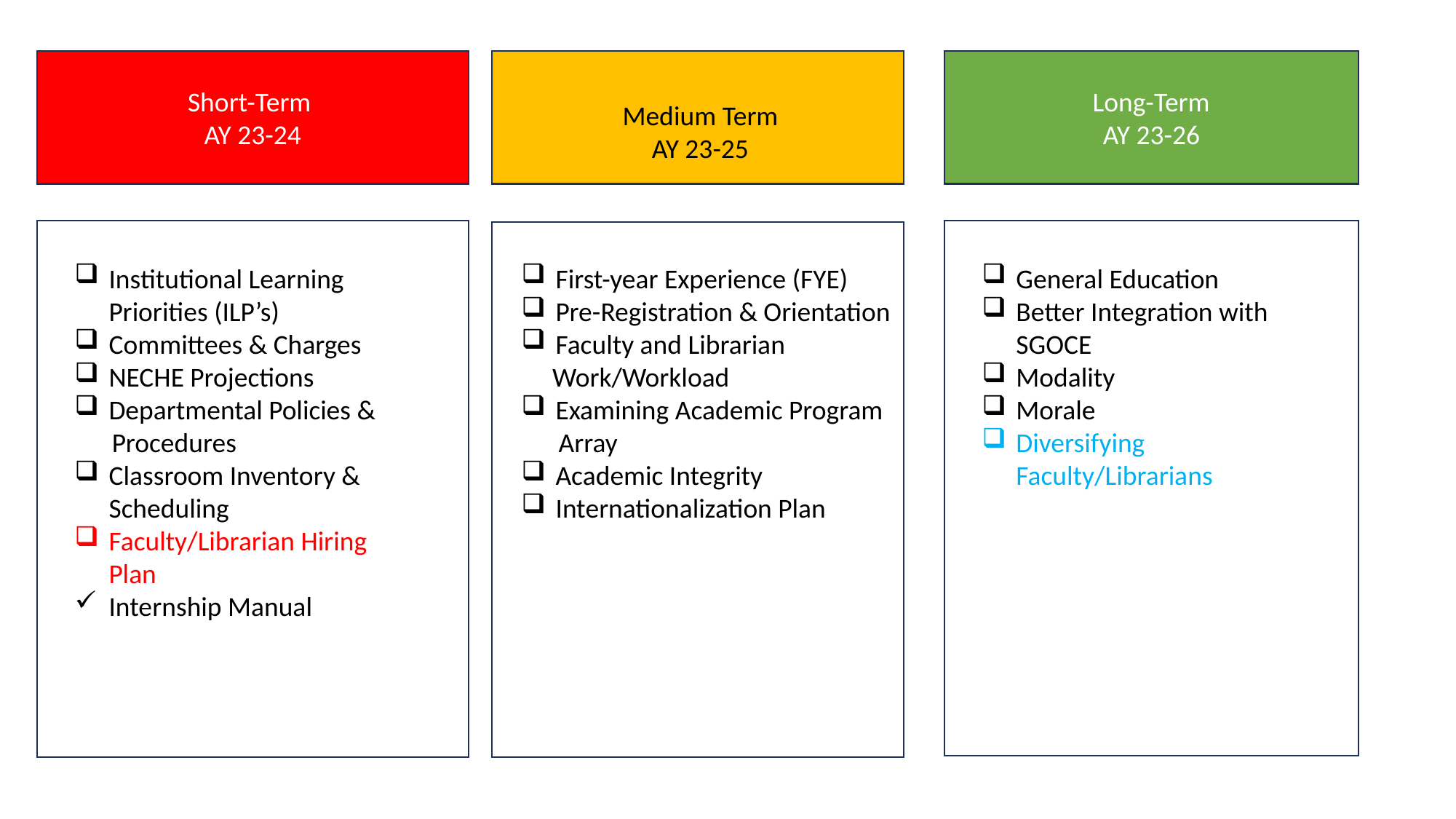

Short-Term
AY 23-24

Long-Term
AY 23-26
Medium Term
AY 23-25

Institutional Learning Priorities (ILP’s)
Committees & Charges
NECHE Projections
Departmental Policies &
      Procedures
Classroom Inventory & Scheduling
Faculty/Librarian Hiring Plan
Internship Manual
First-year Experience (FYE)
Pre-Registration & Orientation
Faculty and Librarian
     Work/Workload
Examining Academic Program
      Array
Academic Integrity
Internationalization Plan

General Education
Better Integration with SGOCE
Modality
Morale
Diversifying Faculty/Librarians